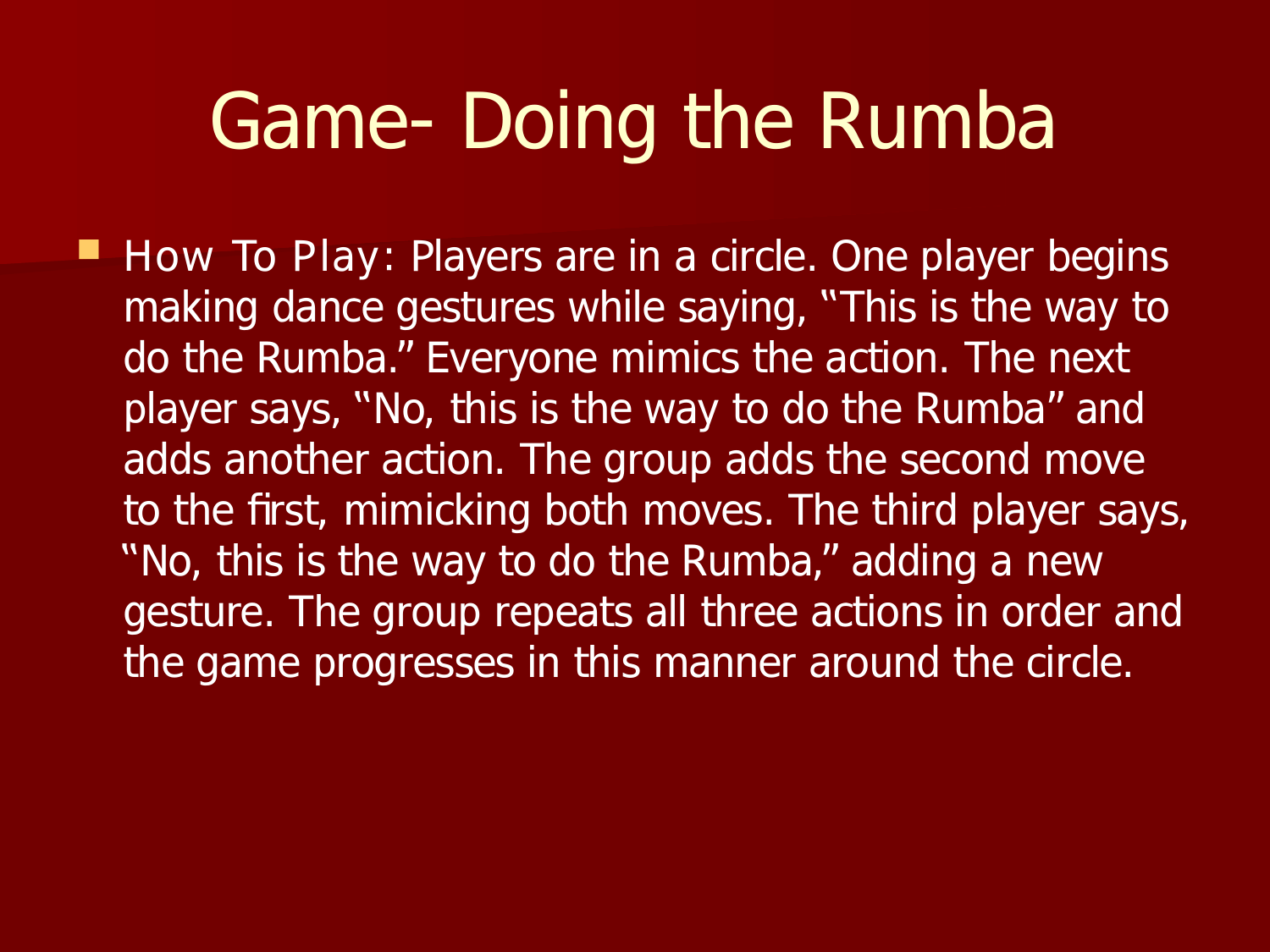

# Game- Doing the Rumba
How To Play: Players are in a circle. One player begins making dance gestures while saying, “This is the way to do the Rumba.” Everyone mimics the action. The next player says, “No, this is the way to do the Rumba” and adds another action. The group adds the second move to the first, mimicking both moves. The third player says, “No, this is the way to do the Rumba,” adding a new gesture. The group repeats all three actions in order and the game progresses in this manner around the circle.